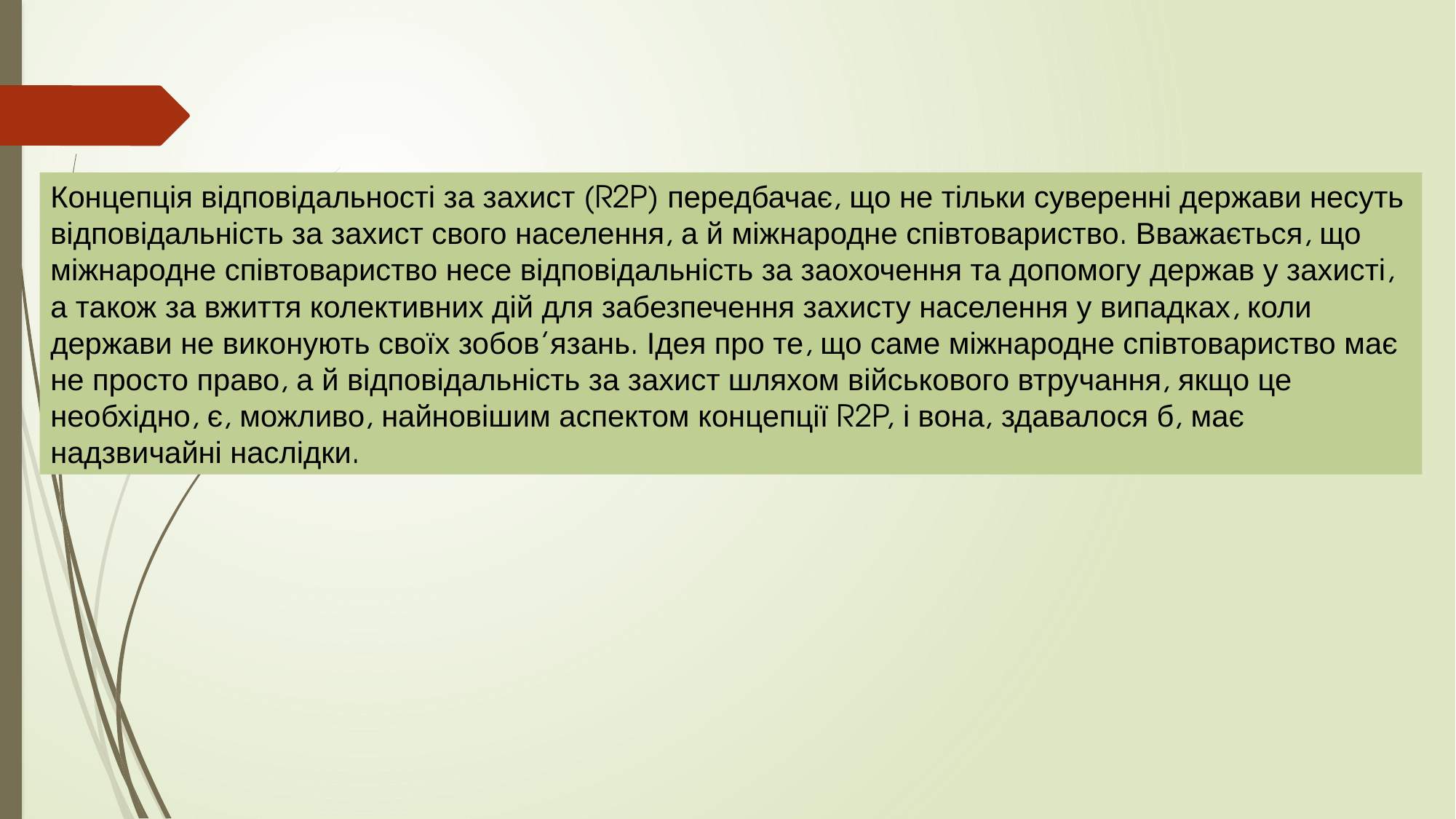

Концепція відповідальності за захист (R2P) передбачає, що не тільки суверенні держави несуть відповідальність за захист свого населення, а й міжнародне співтовариство. Вважається, що міжнародне співтовариство несе відповідальність за заохочення та допомогу держав у захисті, а також за вжиття колективних дій для забезпечення захисту населення у випадках, коли держави не виконують своїх зобов’язань. Ідея про те, що саме міжнародне співтовариство має не просто право, а й відповідальність за захист шляхом військового втручання, якщо це необхідно, є, можливо, найновішим аспектом концепції R2P, і вона, здавалося б, має надзвичайні наслідки.